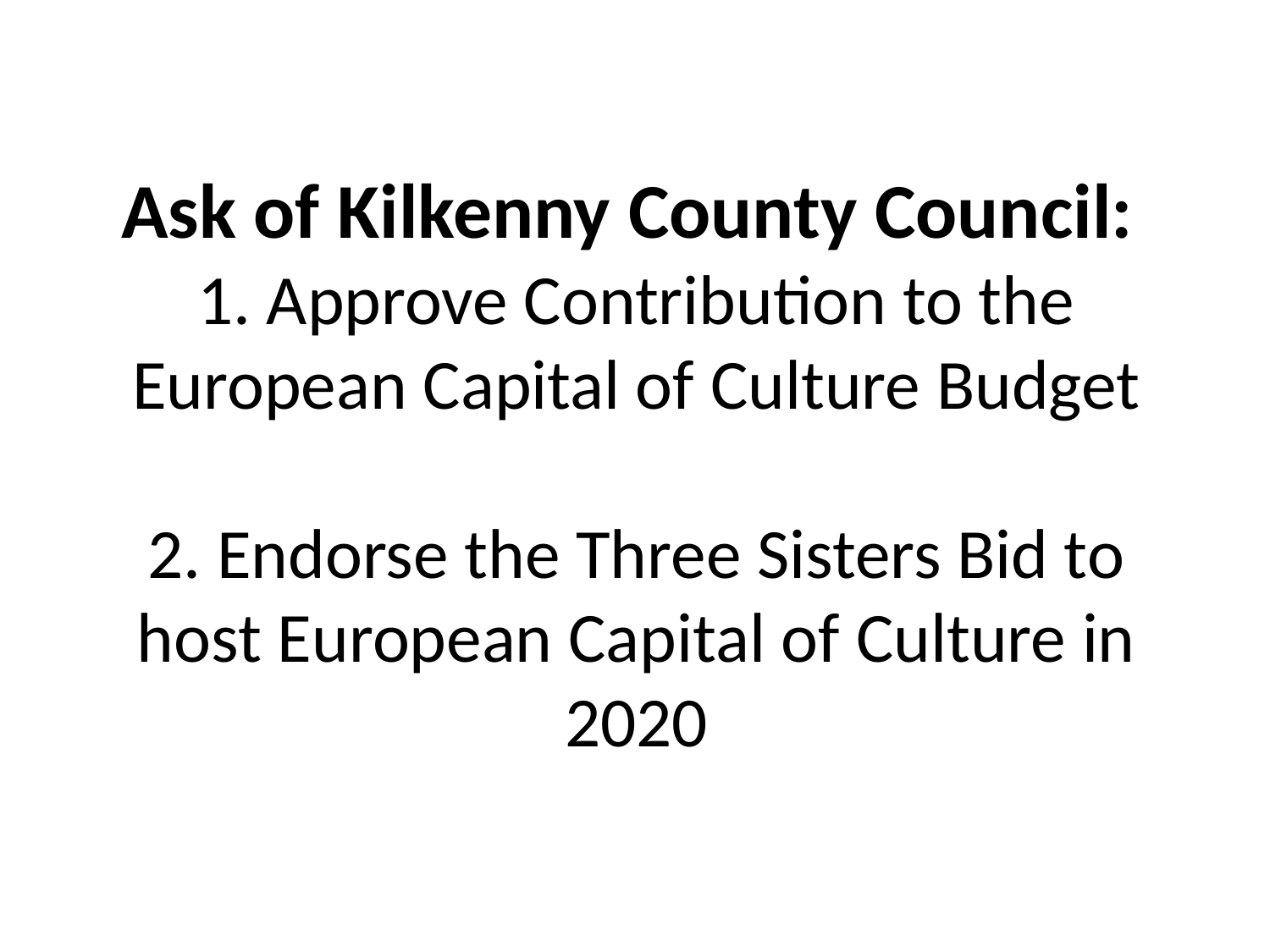

# Ask of Kilkenny County Council: 1. Approve Contribution to the European Capital of Culture Budget 2. Endorse the Three Sisters Bid to host European Capital of Culture in 2020